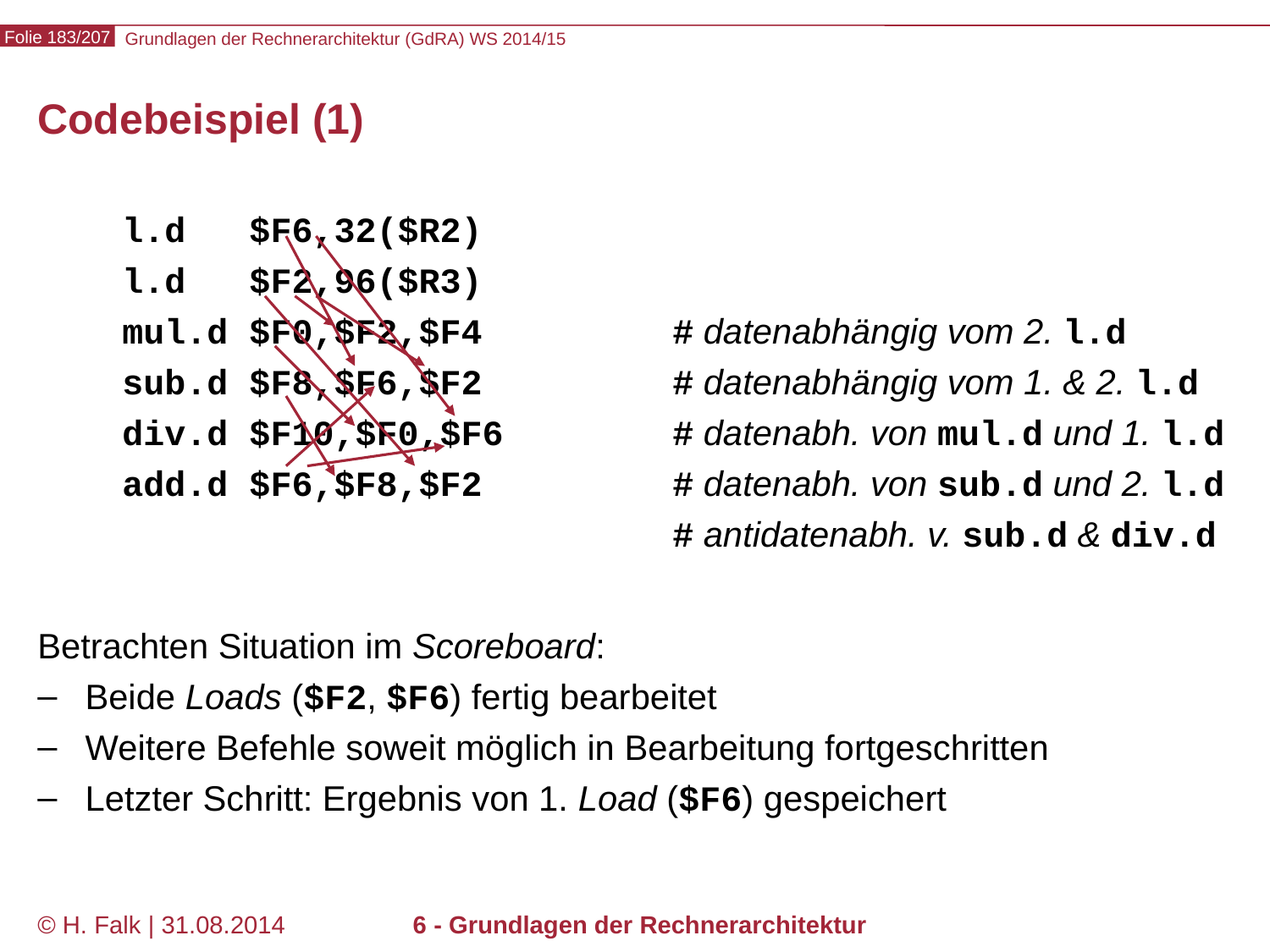

# Codebeispiel (1)
    l.d   $F6,32($R2)
    l.d   $F2,96($R3)
    mul.d $F0,$F2,$F4		# datenabhängig vom 2. l.d
    sub.d $F8,$F6,$F2		# datenabhängig vom 1. & 2. l.d
    div.d $F10,$F0,$F6		# datenabh. von mul.d und 1. l.d
    add.d $F6,$F8,$F2		# datenabh. von sub.d und 2. l.d
					# antidatenabh. v. sub.d & div.d

Betrachten Situation im Scoreboard:
Beide Loads ($F2, $F6) fertig bearbeitet
Weitere Befehle soweit möglich in Bearbeitung fortgeschritten
Letzter Schritt: Ergebnis von 1. Load ($F6) gespeichert
© H. Falk | 31.08.2014
6 - Grundlagen der Rechnerarchitektur